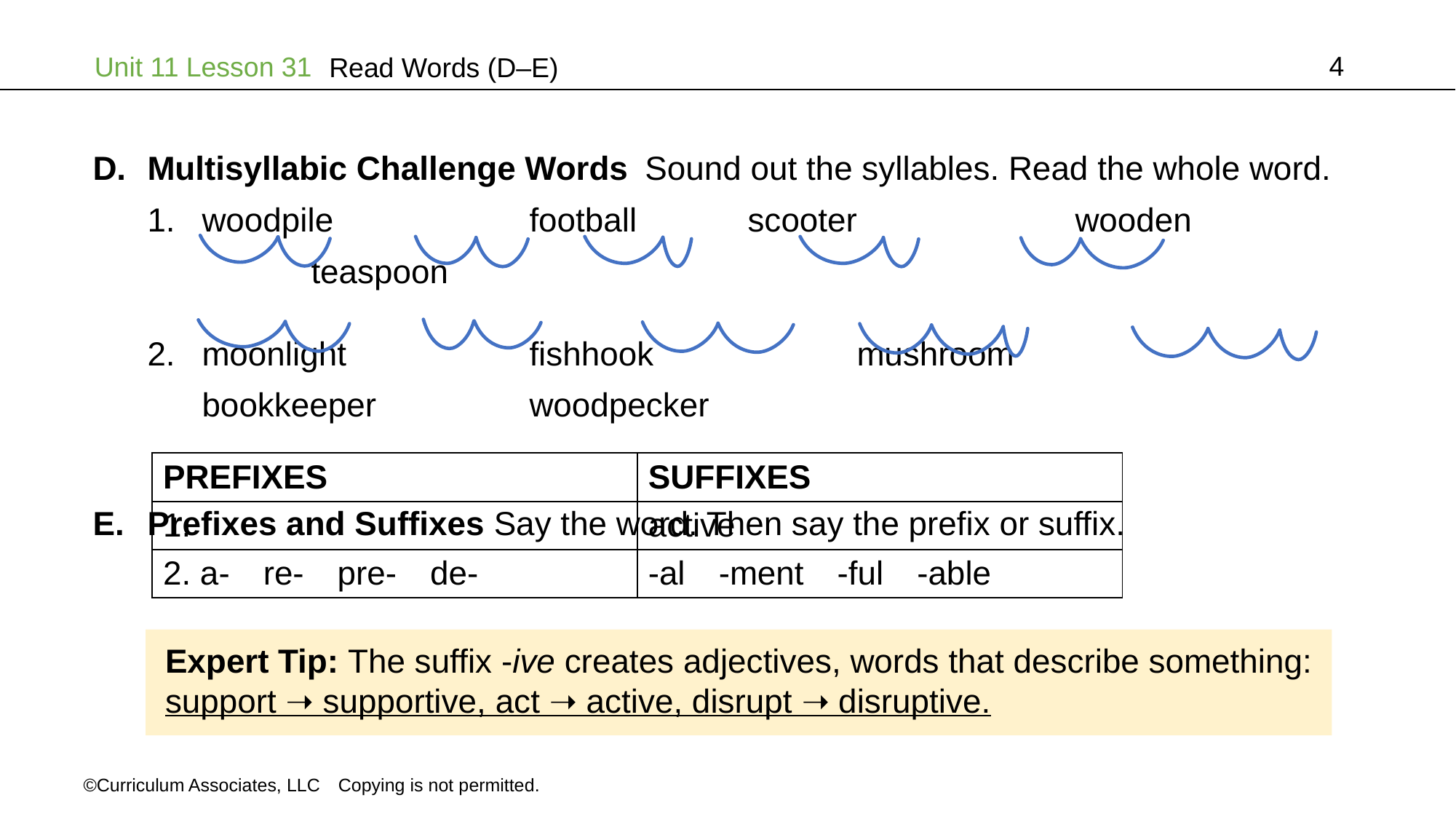

4
Read Words (D–E)
Multisyllabic Challenge Words Sound out the syllables. Read the whole word.
woodpile		football		scooter		wooden		teaspoon
moonlight		fishhook		mushroom		bookkeeper		woodpecker
Prefixes and Suffixes Say the word. Then say the prefix or suffix.

| PREFIXES | SUFFIXES |
| --- | --- |
| 1. | active |
| 2. a-  re-  pre-  de- | -al  -ment  -ful  -able |

Expert Tip: The suffix -ive creates adjectives, words that describe something:
support ➝ supportive, act ➝ active, disrupt ➝ disruptive.